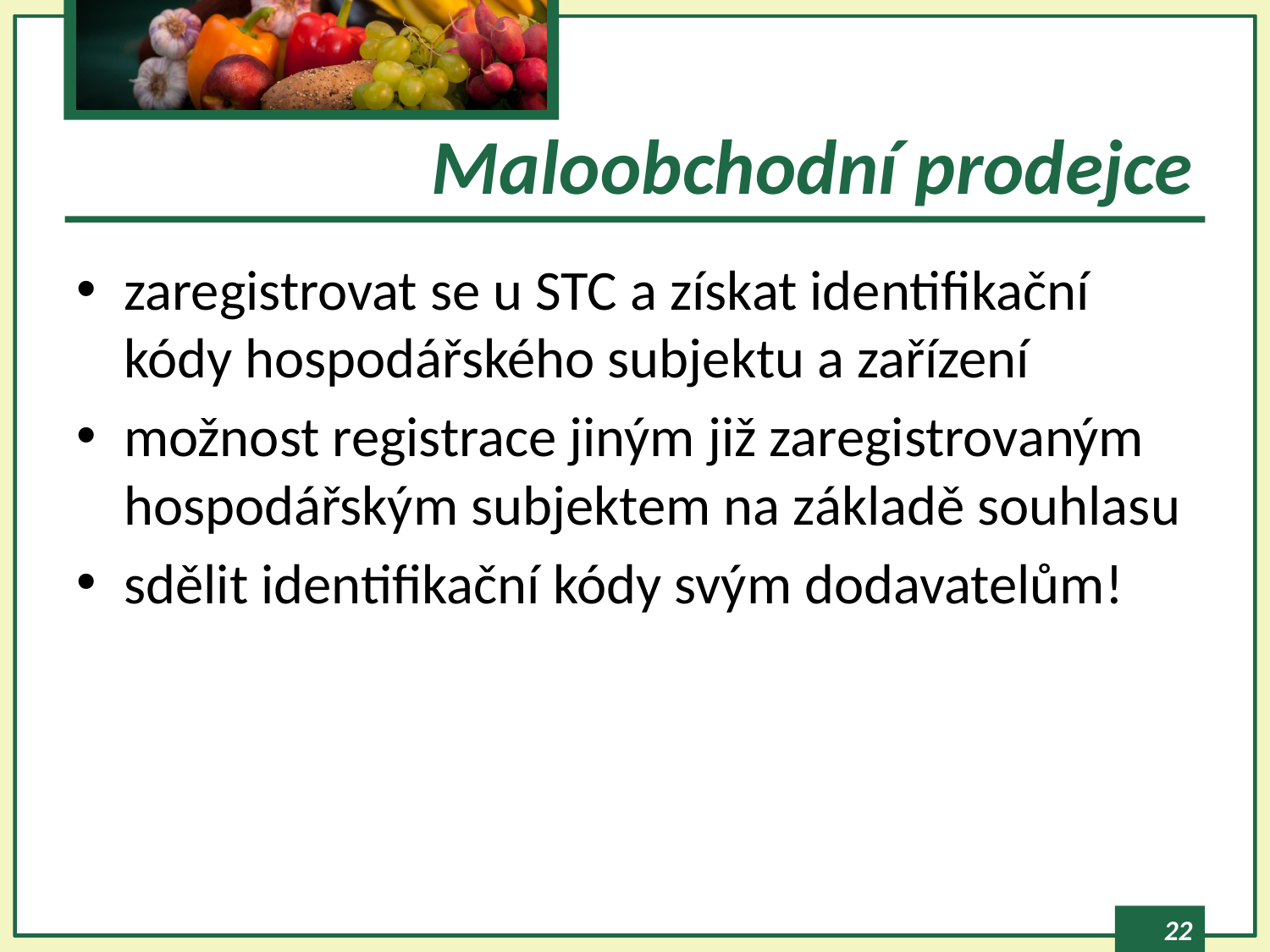

# Maloobchodní prodejce
zaregistrovat se u STC a získat identifikační kódy hospodářského subjektu a zařízení
možnost registrace jiným již zaregistrovaným hospodářským subjektem na základě souhlasu
sdělit identifikační kódy svým dodavatelům!